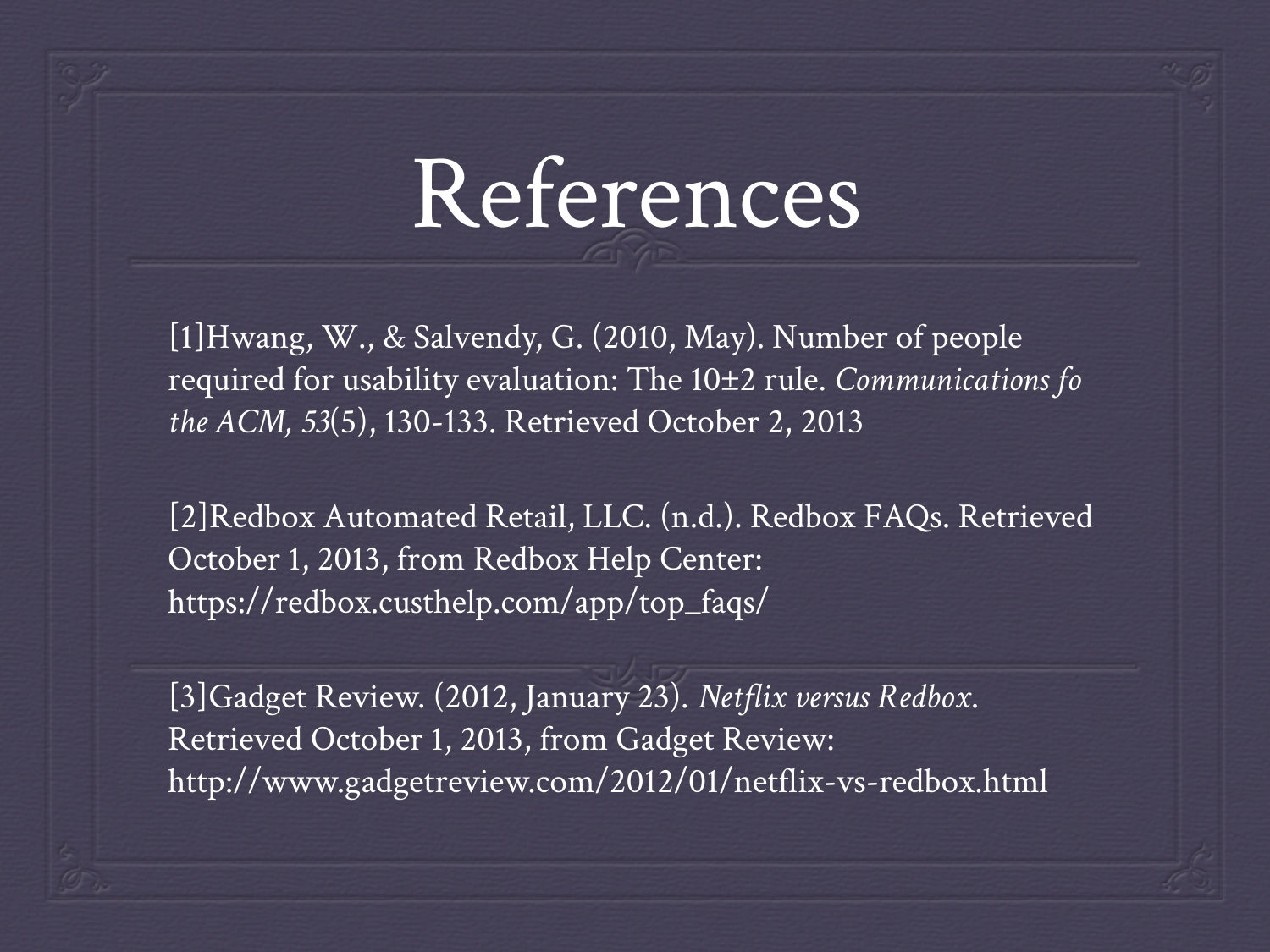

# References
[1]Hwang, W., & Salvendy, G. (2010, May). Number of people required for usability evaluation: The 10±2 rule. Communications fo the ACM, 53(5), 130-133. Retrieved October 2, 2013

[2]Redbox Automated Retail, LLC. (n.d.). Redbox FAQs. Retrieved October 1, 2013, from Redbox Help Center: https://redbox.custhelp.com/app/top_faqs/

[3]Gadget Review. (2012, January 23). Netflix versus Redbox. Retrieved October 1, 2013, from Gadget Review: http://www.gadgetreview.com/2012/01/netflix-vs-redbox.html